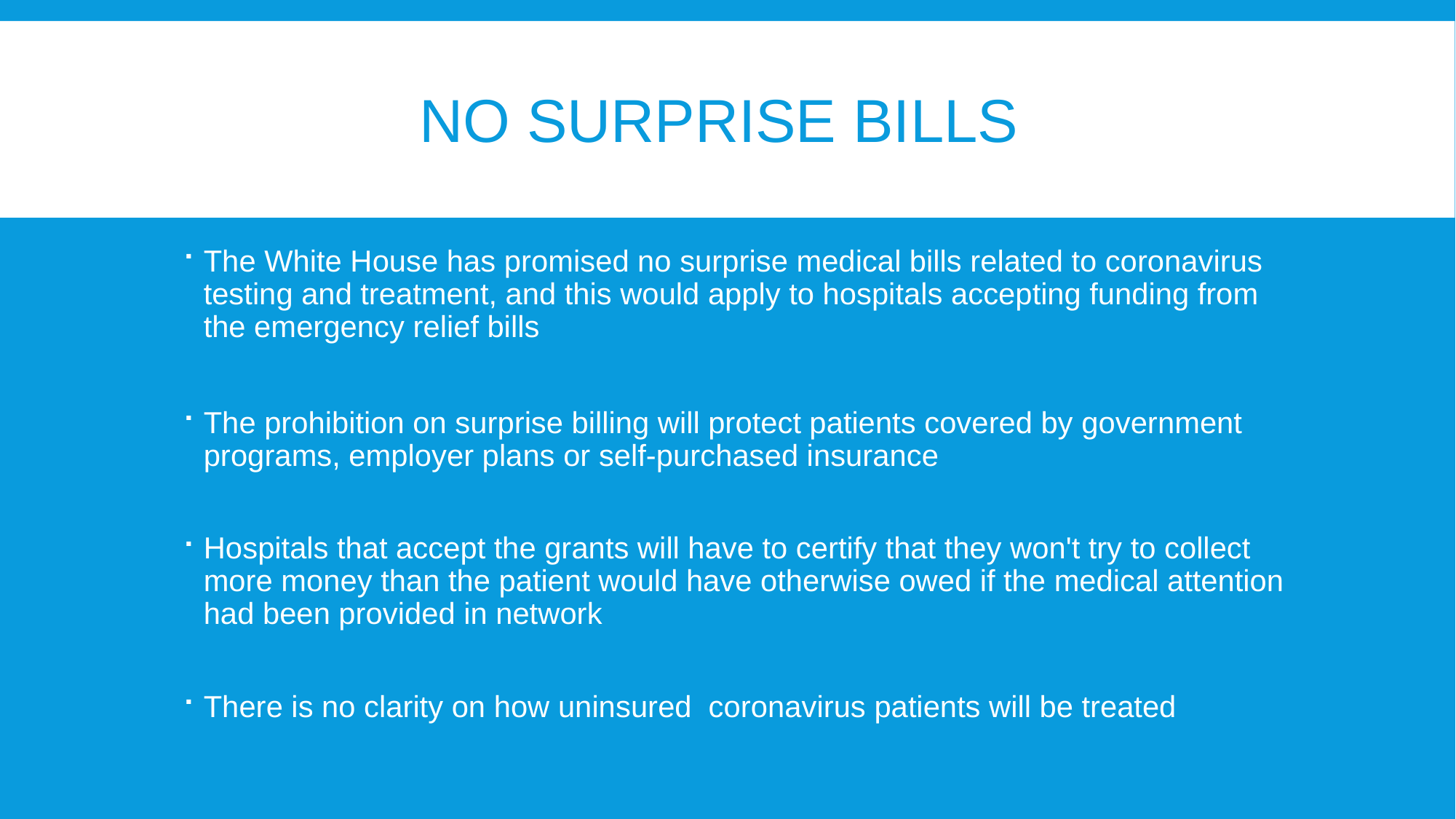

# No surprise bills
The White House has promised no surprise medical bills related to coronavirus testing and treatment, and this would apply to hospitals accepting funding from the emergency relief bills

The prohibition on surprise billing will protect patients covered by government programs, employer plans or self-purchased insurance

Hospitals that accept the grants will have to certify that they won't try to collect more money than the patient would have otherwise owed if the medical attention had been provided in network

There is no clarity on how uninsured  coronavirus patients will be treated